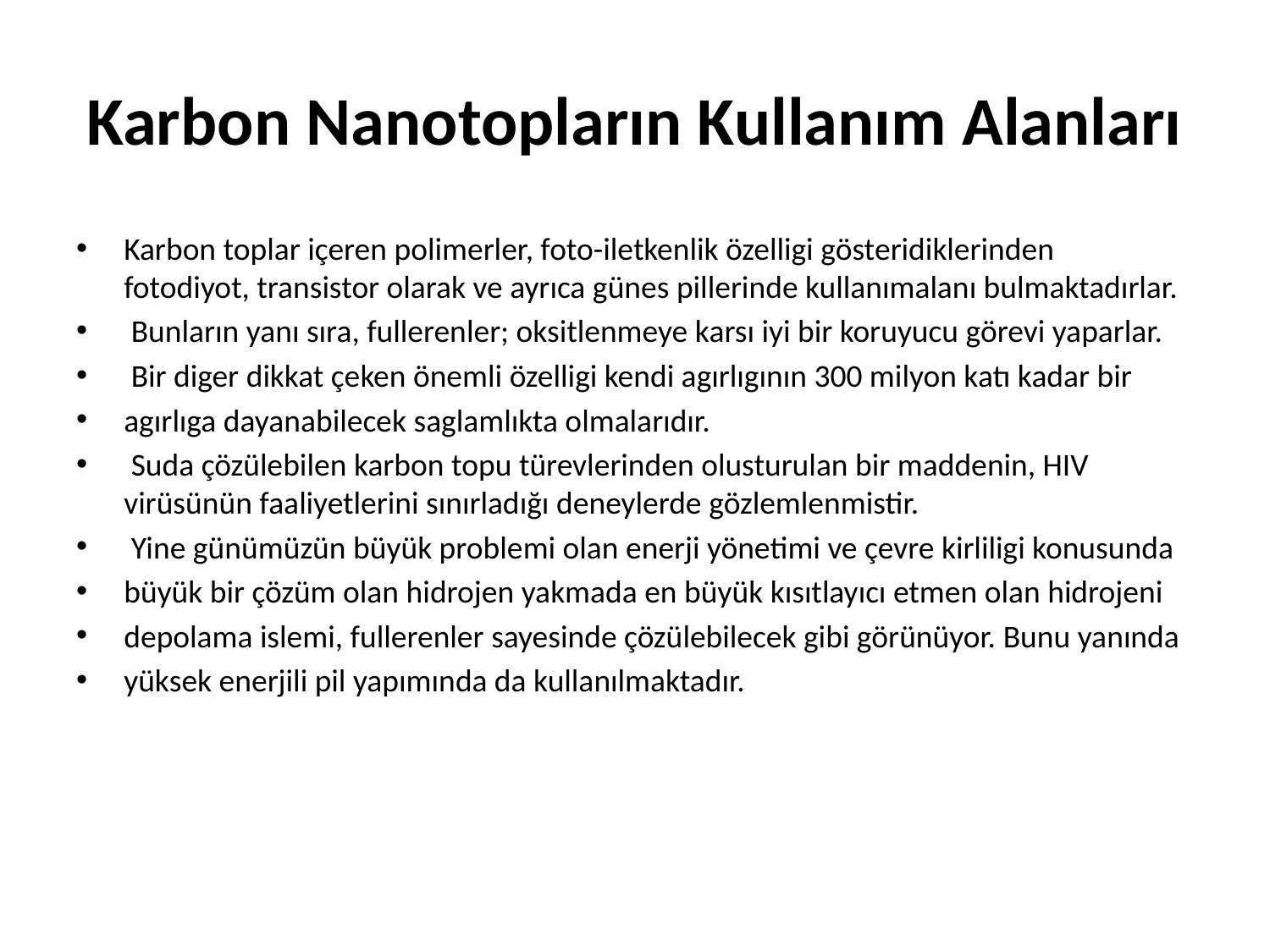

# Karbon Nanotopların Kullanım Alanları
Karbon toplar içeren polimerler, foto-iletkenlik özelligi gösteridiklerinden  fotodiyot, transistor olarak ve ayrıca günes pillerinde kullanımalanı bulmaktadırlar.
 Bunların yanı sıra, fullerenler; oksitlenmeye karsı iyi bir koruyucu görevi yaparlar.
 Bir diger dikkat çeken önemli özelligi kendi agırlıgının 300 milyon katı kadar bir
agırlıga dayanabilecek saglamlıkta olmalarıdır.
 Suda çözülebilen karbon topu türevlerinden olusturulan bir maddenin, HIV virüsünün faaliyetlerini sınırladığı deneylerde gözlemlenmistir.
 Yine günümüzün büyük problemi olan enerji yönetimi ve çevre kirliligi konusunda
büyük bir çözüm olan hidrojen yakmada en büyük kısıtlayıcı etmen olan hidrojeni
depolama islemi, fullerenler sayesinde çözülebilecek gibi görünüyor. Bunu yanında
yüksek enerjili pil yapımında da kullanılmaktadır.